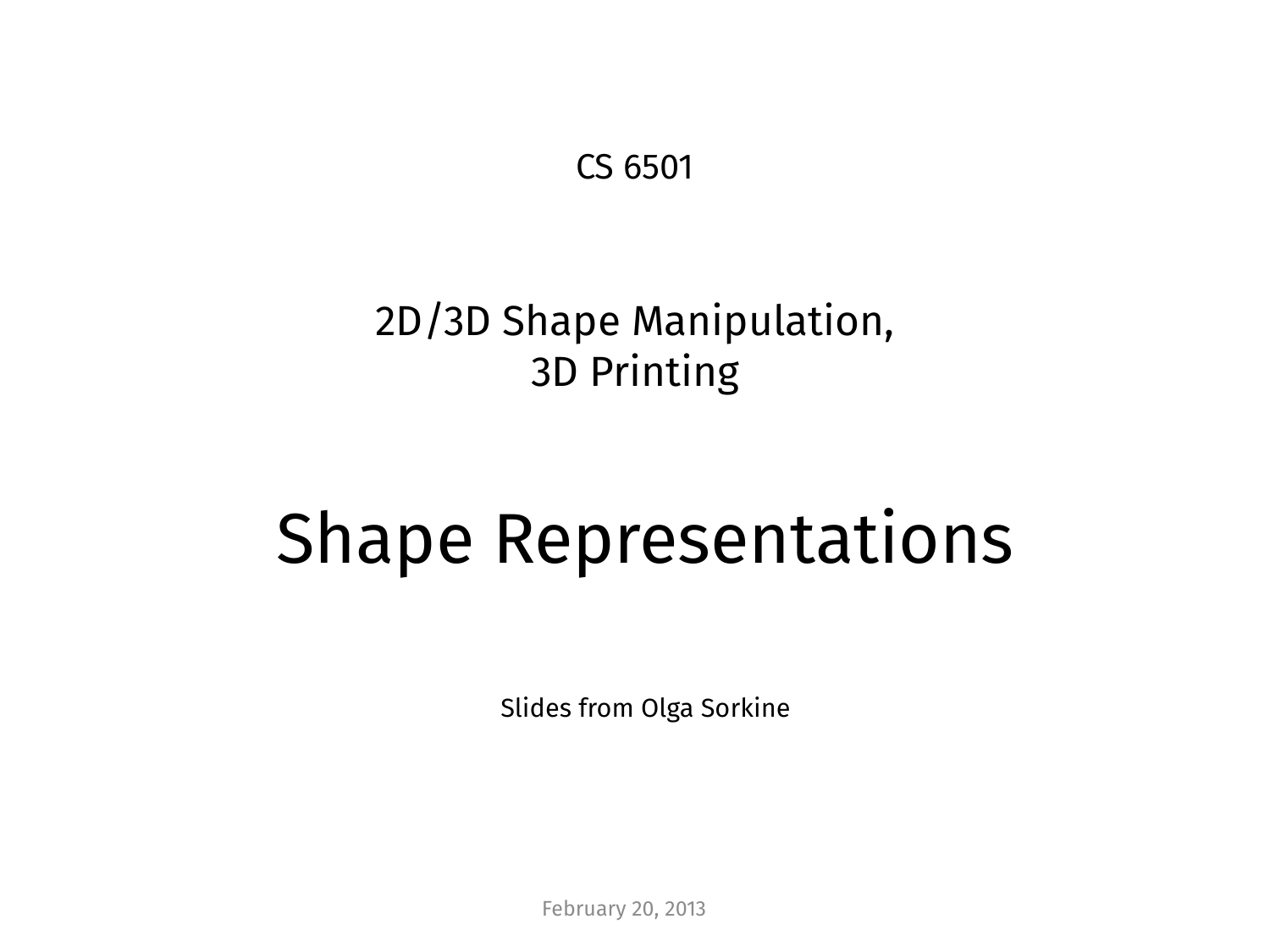

CS 6501
# 2D/3D Shape Manipulation, 3D Printing
Shape Representations

Slides from Olga Sorkine
February 20, 2013